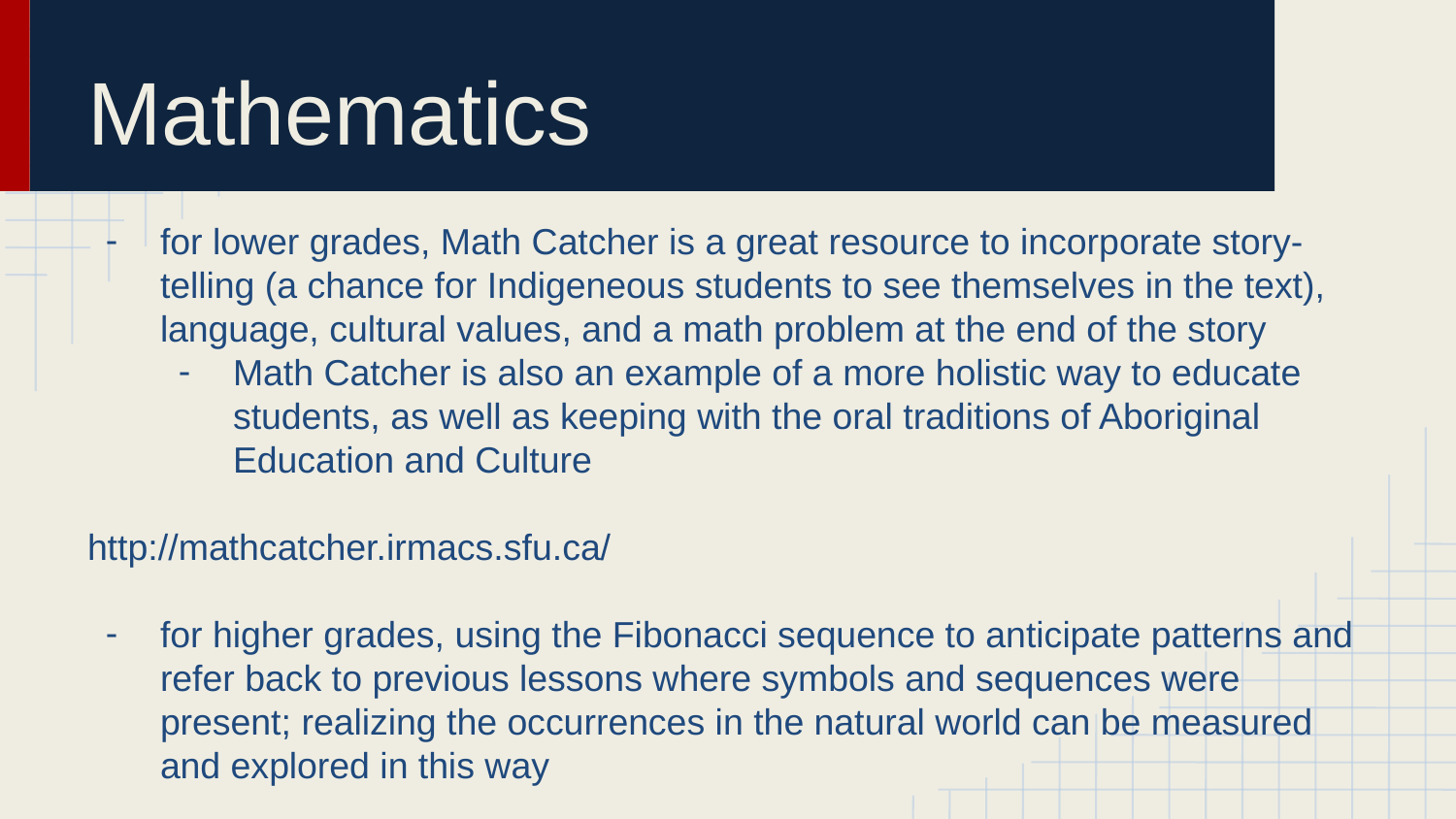

# Mathematics
for lower grades, Math Catcher is a great resource to incorporate story-telling (a chance for Indigeneous students to see themselves in the text), language, cultural values, and a math problem at the end of the story
Math Catcher is also an example of a more holistic way to educate students, as well as keeping with the oral traditions of Aboriginal Education and Culture

http://mathcatcher.irmacs.sfu.ca/

for higher grades, using the Fibonacci sequence to anticipate patterns and refer back to previous lessons where symbols and sequences were present; realizing the occurrences in the natural world can be measured and explored in this way